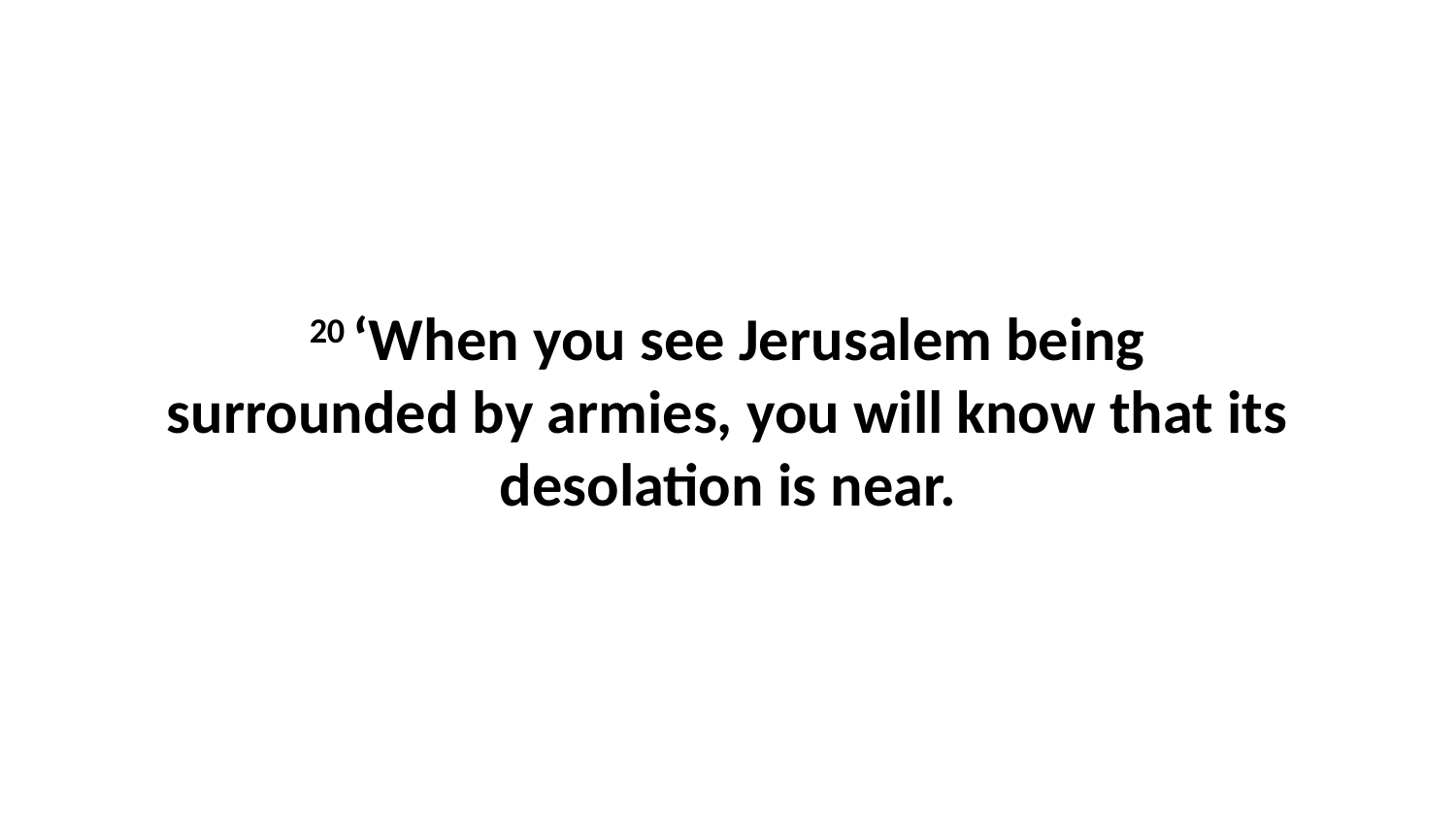

20 ‘When you see Jerusalem being surrounded by armies, you will know that its desolation is near.